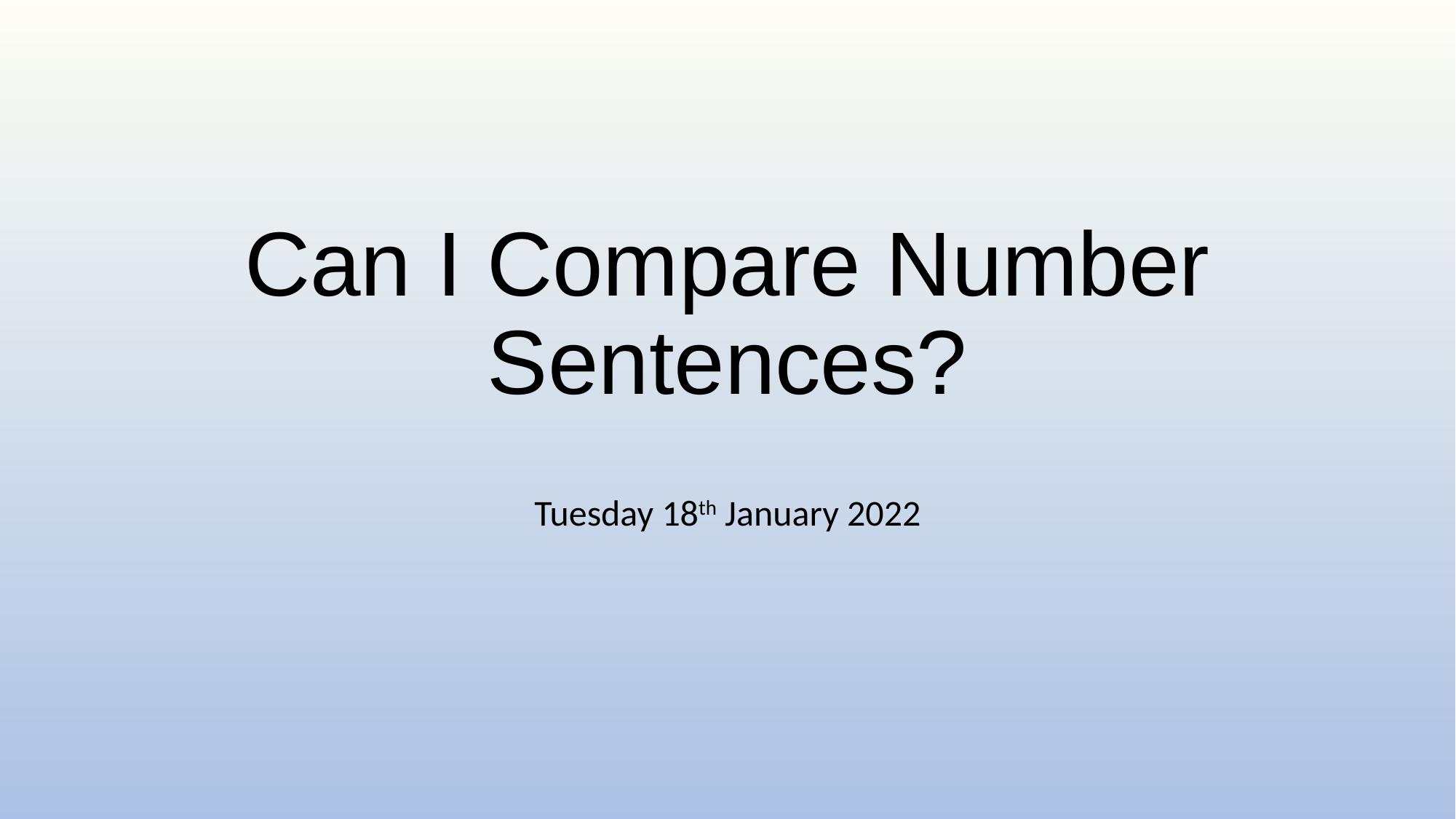

# Can I Compare Number Sentences?

Tuesday 18th January 2022